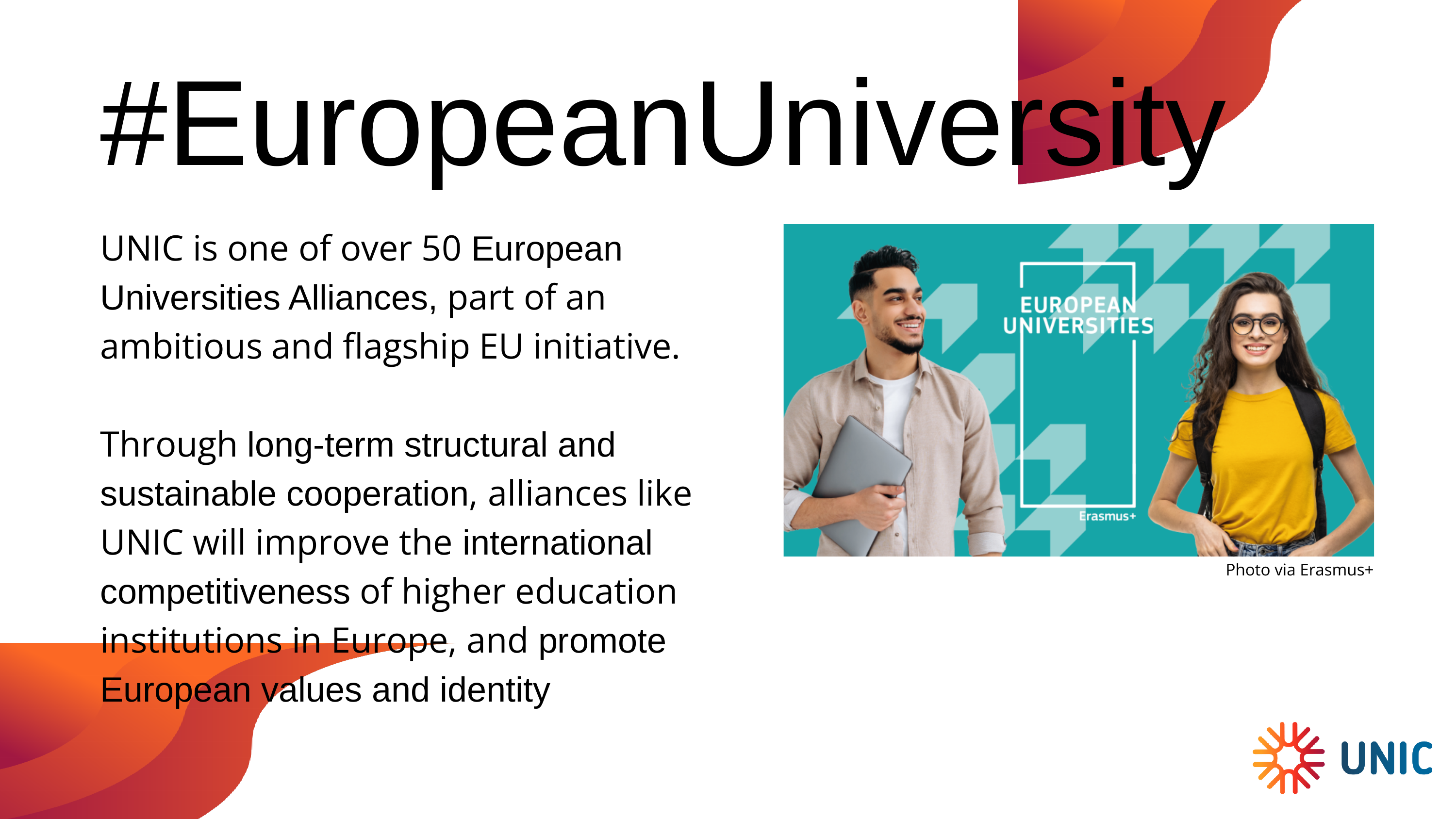

#EuropeanUniversity
UNIC is one of over 50 European Universities Alliances, part of an ambitious and flagship EU initiative.

Through long-term structural and sustainable cooperation, alliances like UNIC will improve the international competitiveness of higher education institutions in Europe, and promote European values and identity

Photo via Erasmus+